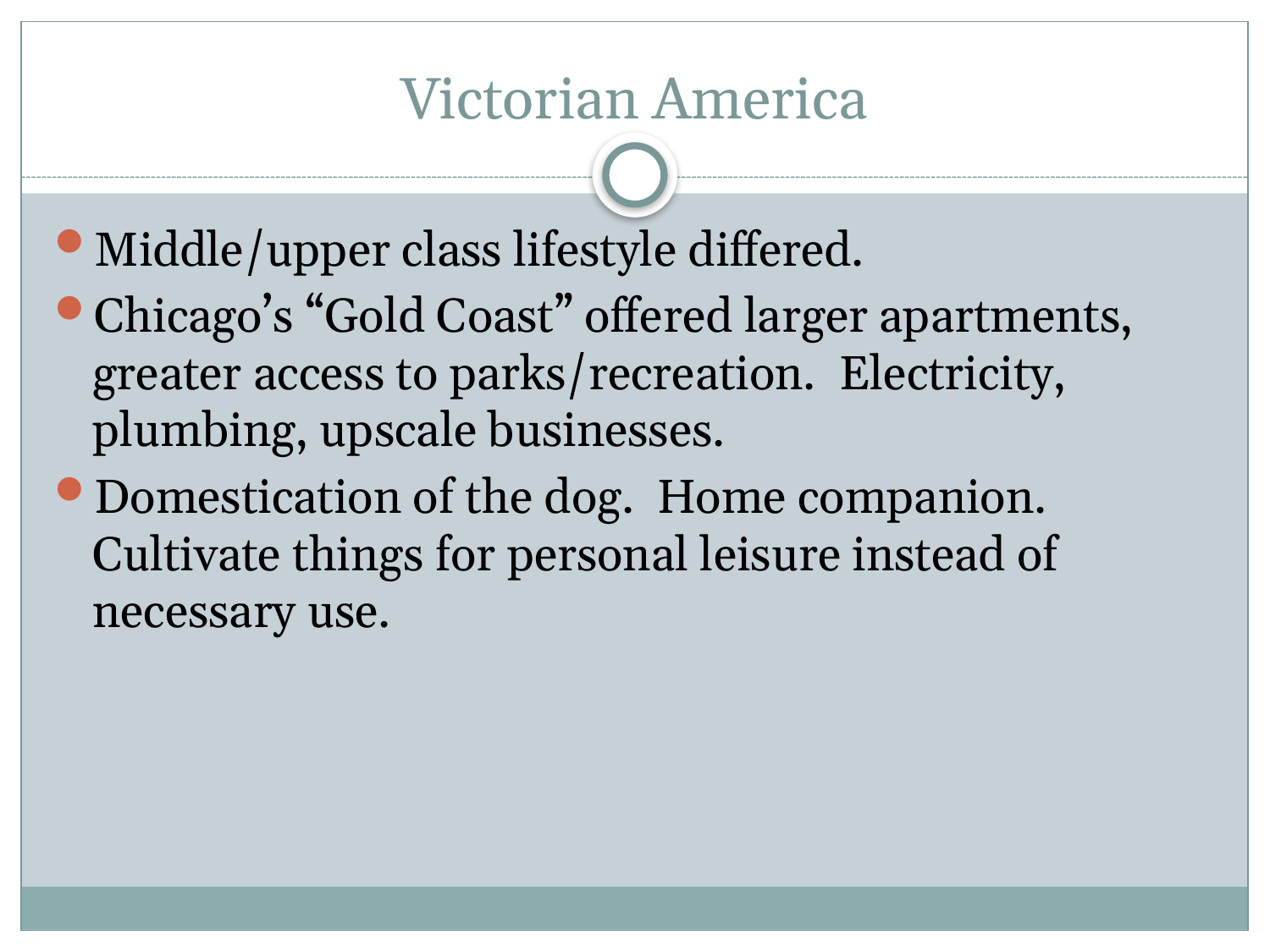

# Victorian America
Middle/upper class lifestyle differed.
Chicago’s “Gold Coast” offered larger apartments, greater access to parks/recreation.  Electricity, plumbing, upscale businesses.
Domestication of the dog.  Home companion.  Cultivate things for personal leisure instead of necessary use.